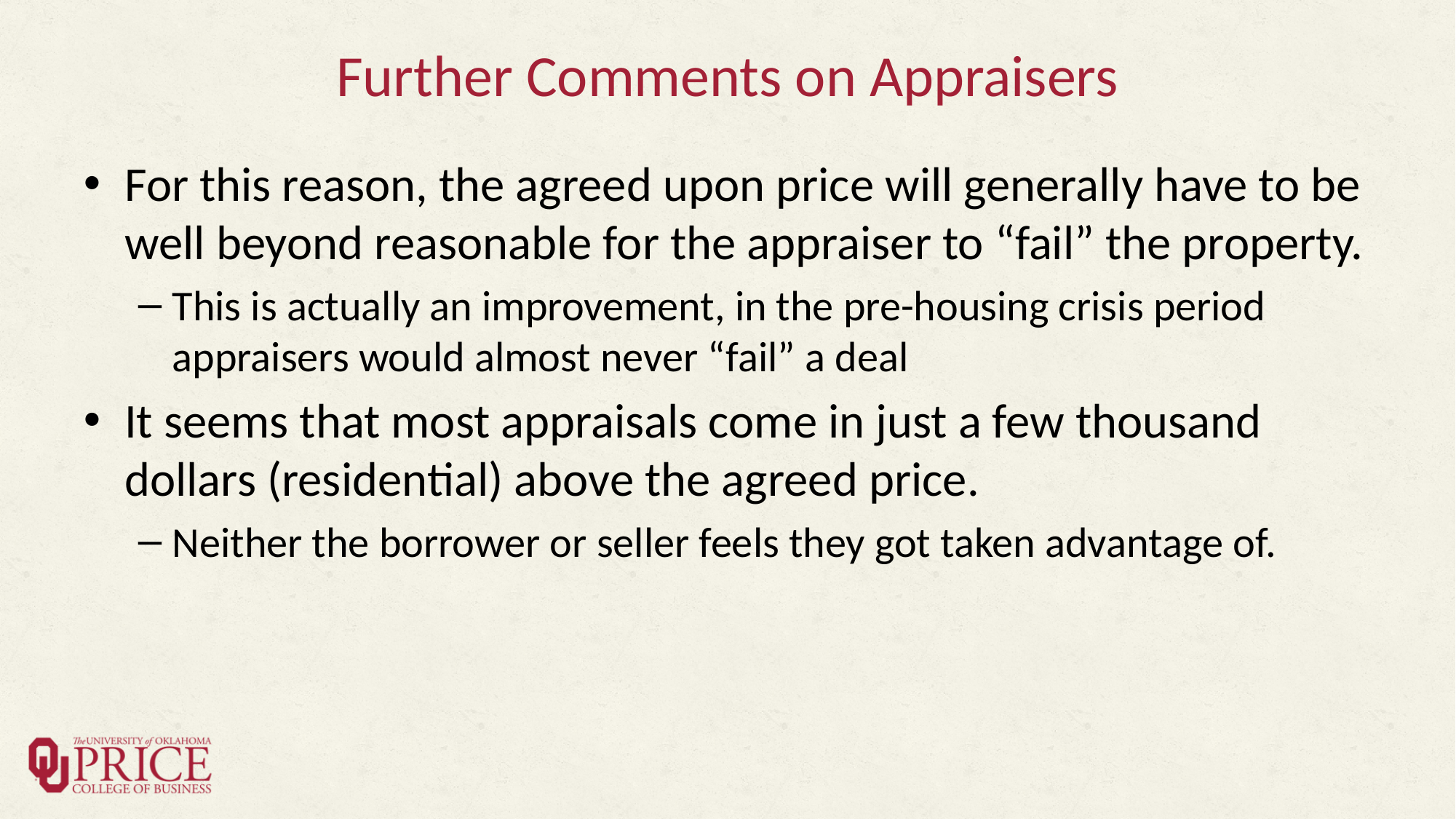

# Further Comments on Appraisers
For this reason, the agreed upon price will generally have to be well beyond reasonable for the appraiser to “fail” the property.
This is actually an improvement, in the pre-housing crisis period appraisers would almost never “fail” a deal
It seems that most appraisals come in just a few thousand dollars (residential) above the agreed price.
Neither the borrower or seller feels they got taken advantage of.